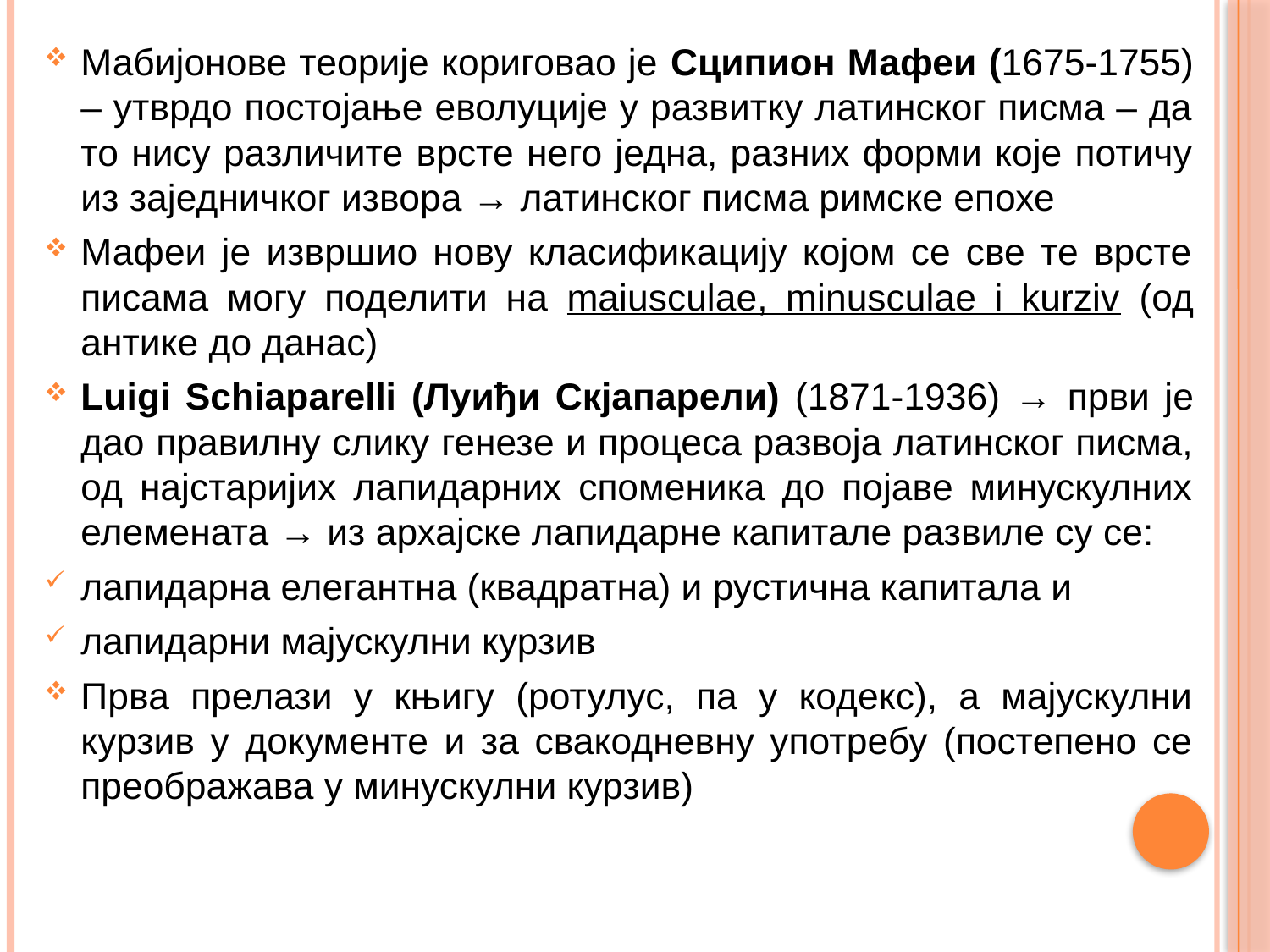

Мабијонове теорије кориговао је Сципион Мафеи (1675-1755) – утврдо постојање еволуције у развитку латинског писма – да то нису различите врсте него једна, разних форми које потичу из заједничког извора → латинског писма римске епохе
Мафеи је извршио нову класификацију којом се све те врсте писама могу поделити на maiusculae, minusculae i kurziv (од антике до данас)
Luigi Schiaparelli (Луиђи Скјапарели) (1871-1936) → први је дао правилну слику генезe и процеса развоја латинског писма, од најстаријих лапидарних споменика до појаве минускулних елемената → из архајске лапидарне капитале развиле су се:
лапидарна елегантна (квадратна) и рустична капитала и
лапидарни мајускулни курзив
Прва прелази у књигу (ротулус, па у кодекс), а мајускулни курзив у документе и за свакодневну употребу (постепено се преображава у минускулни курзив)